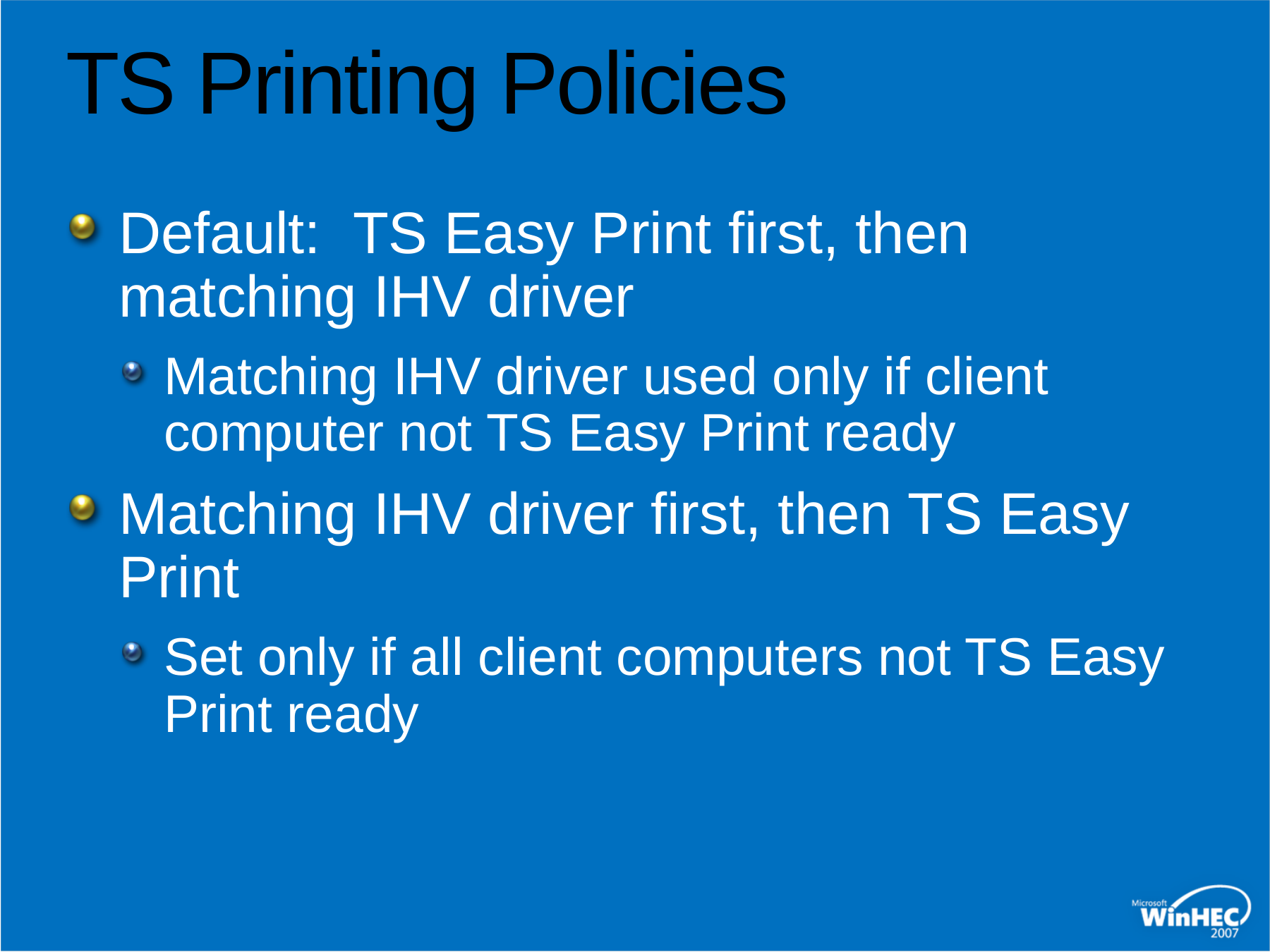

# TS Printing Policies
Default:  TS Easy Print first, then matching IHV driver
Matching IHV driver used only if client computer not TS Easy Print ready
Matching IHV driver first, then TS Easy Print
Set only if all client computers not TS Easy Print ready